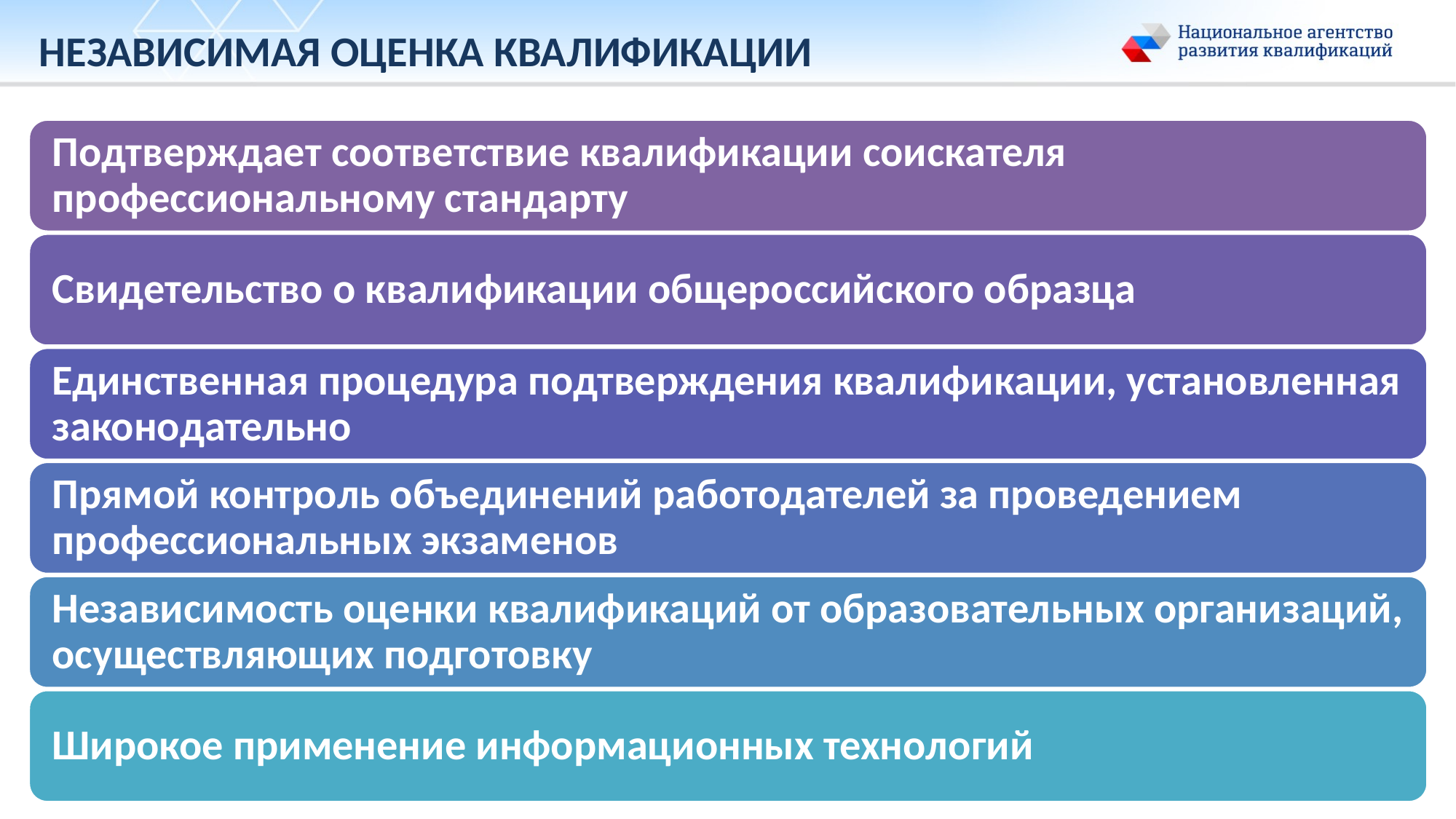

НЕЗАВИСИМАЯ ОЦЕНКА КВАЛИФИКАЦИИ
Подтверждает соответствие квалификации соискателя профессиональному стандарту
Свидетельство о квалификации общероссийского образца
Единственная процедура подтверждения квалификации, установленная законодательно
Прямой контроль объединений работодателей за проведением профессиональных экзаменов
Независимость оценки квалификаций от образовательных организаций, осуществляющих подготовку
Широкое применение информационных технологий
3